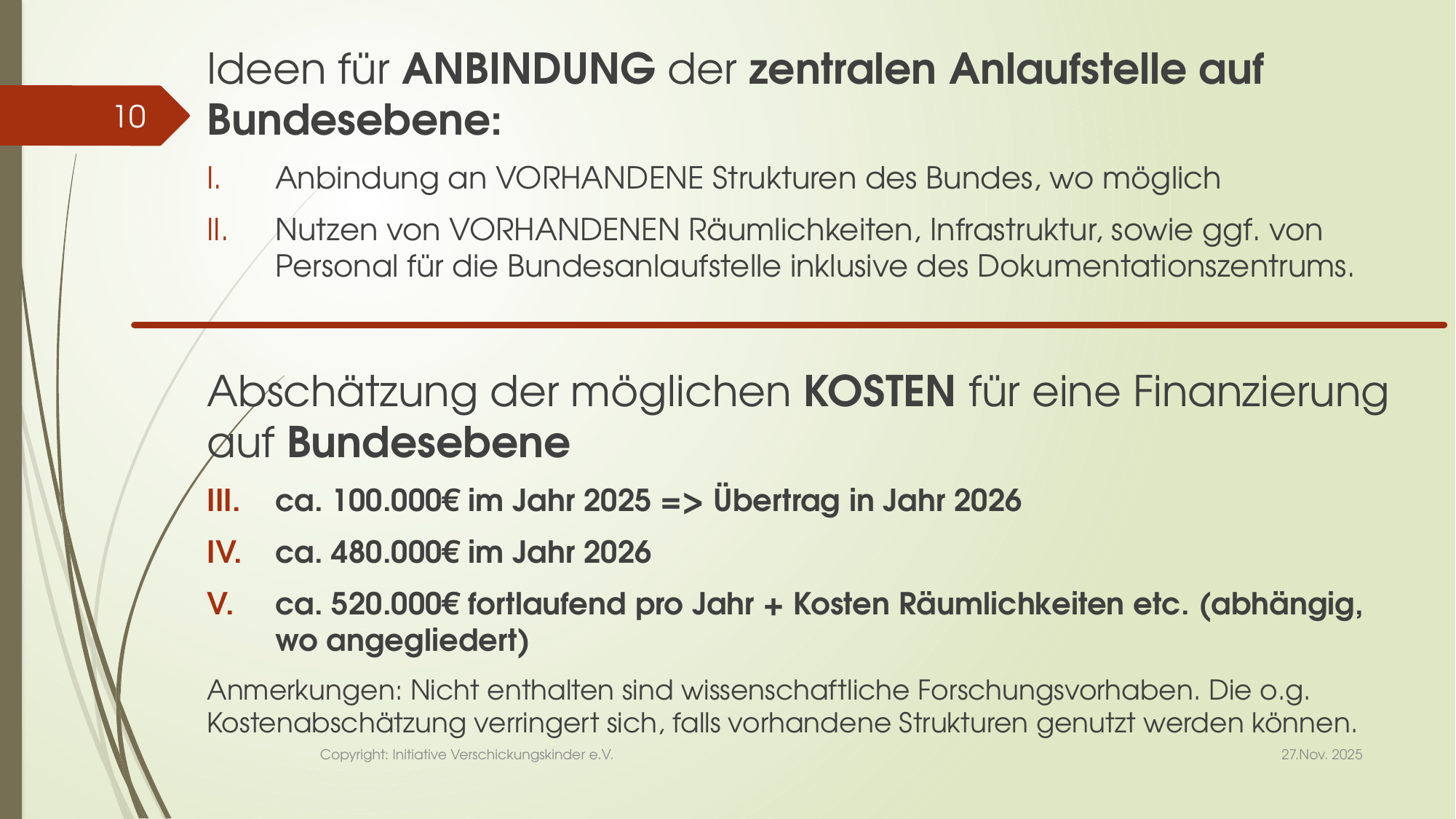

Ideen für ANBINDUNG der zentralen Anlaufstelle auf Bundesebene:
Anbindung an VORHANDENE Strukturen des Bundes, wo möglich
Nutzen von VORHANDENEN Räumlichkeiten, Infrastruktur, sowie ggf. von Personal für die Bundesanlaufstelle inklusive des Dokumentationszentrums.

Abschätzung der möglichen KOSTEN für eine Finanzierung auf Bundesebene
ca. 100.000€ im Jahr 2025 => Übertrag in Jahr 2026
ca. 480.000€ im Jahr 2026
ca. 520.000€ fortlaufend pro Jahr + Kosten Räumlichkeiten etc. (abhängig, wo angegliedert)
Anmerkungen: Nicht enthalten sind wissenschaftliche Forschungsvorhaben. Die o.g. Kostenabschätzung verringert sich, falls vorhandene Strukturen genutzt werden können.

10
27.Nov. 2025
Copyright: Initiative Verschickungskinder e.V.